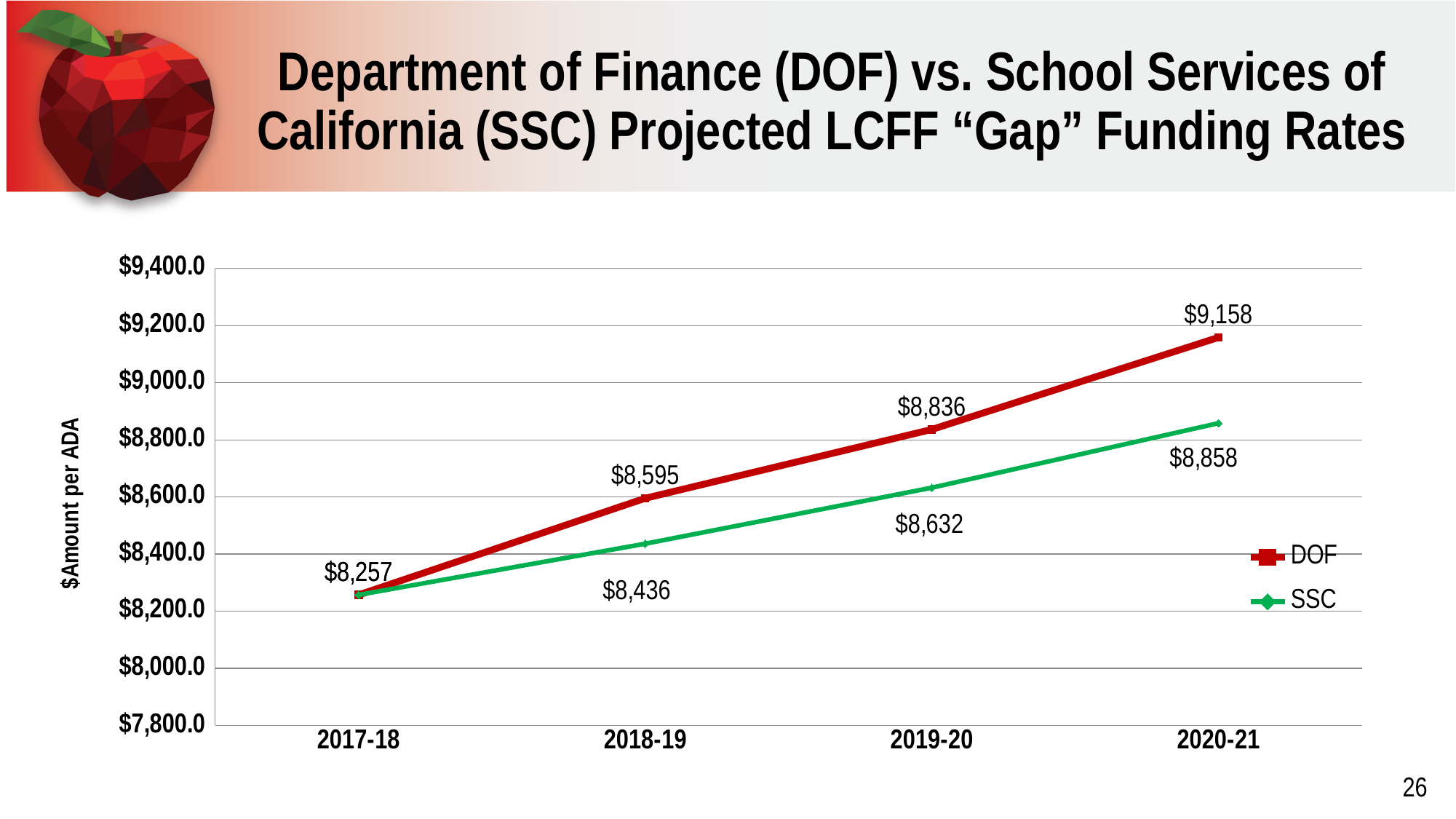

# Department of Finance (DOF) vs. School Services of California (SSC) Projected LCFF “Gap” Funding Rates

### Chart

| Category | DOF | SSC |
|---|---|---|
| 2017-18 | 8257.0 | 8257.0 |
| 2018-19 | 8595.0 | 8436.0 |
| 2019-20 | 8836.0 | 8632.0 |
| 2020-21 | 9158.0 | 8858.0 |
26